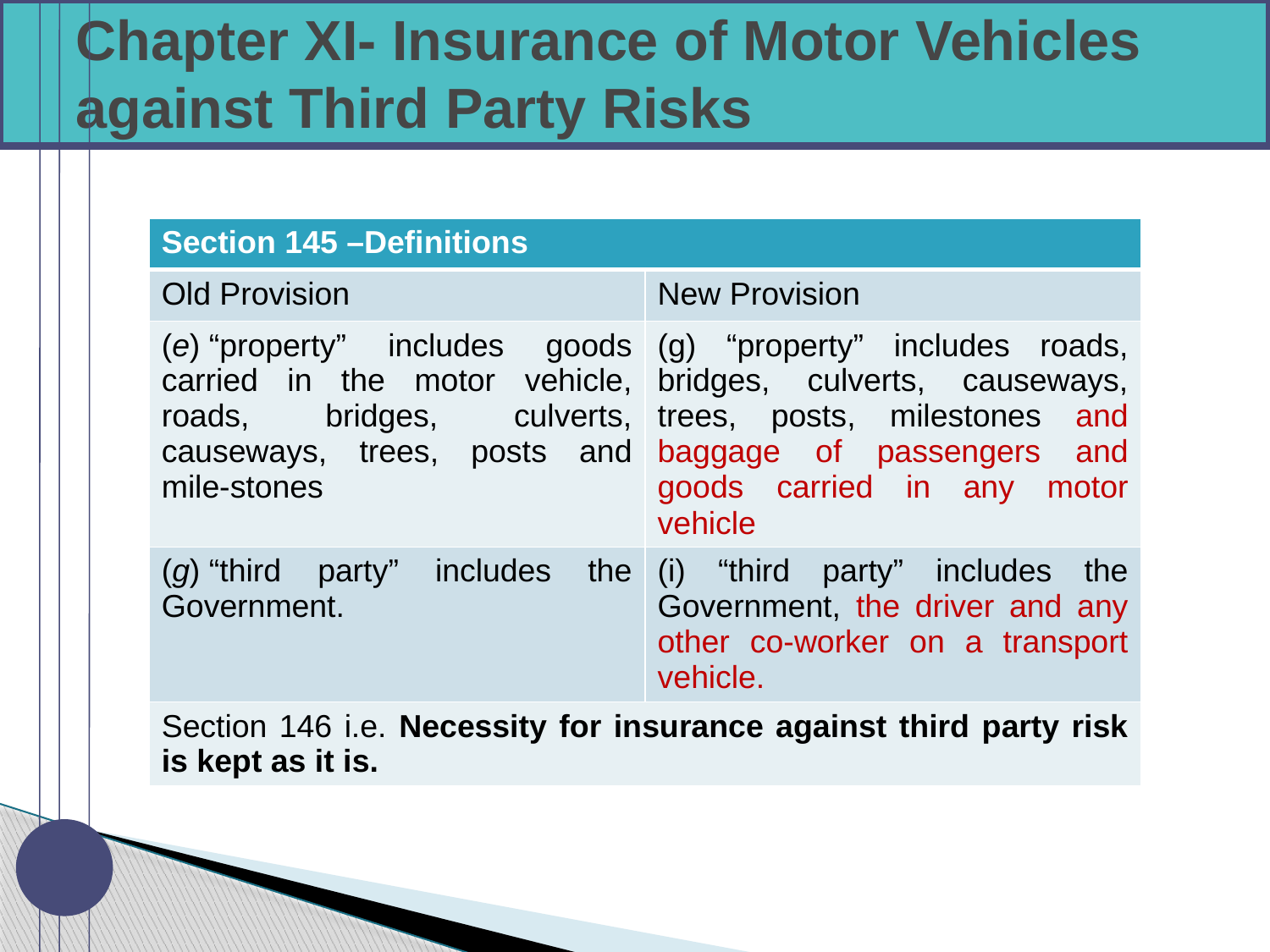

# Chapter XI- Insurance of Motor Vehicles against Third Party Risks
| Section 145 –Definitions |  |
| --- | --- |
| Old Provision | New Provision |
| (e) “property” includes goods carried in the motor vehicle, roads, bridges, culverts, causeways, trees, posts and mile-stones | (g) “property” includes roads, bridges, culverts, causeways, trees, posts, milestones and baggage of passengers and goods carried in any motor vehicle |
| (g) “third party” includes the Government. | (i) “third party” includes the Government, the driver and any other co-worker on a transport vehicle. |
| Section 146 i.e. Necessity for insurance against third party risk is kept as it is. |  |